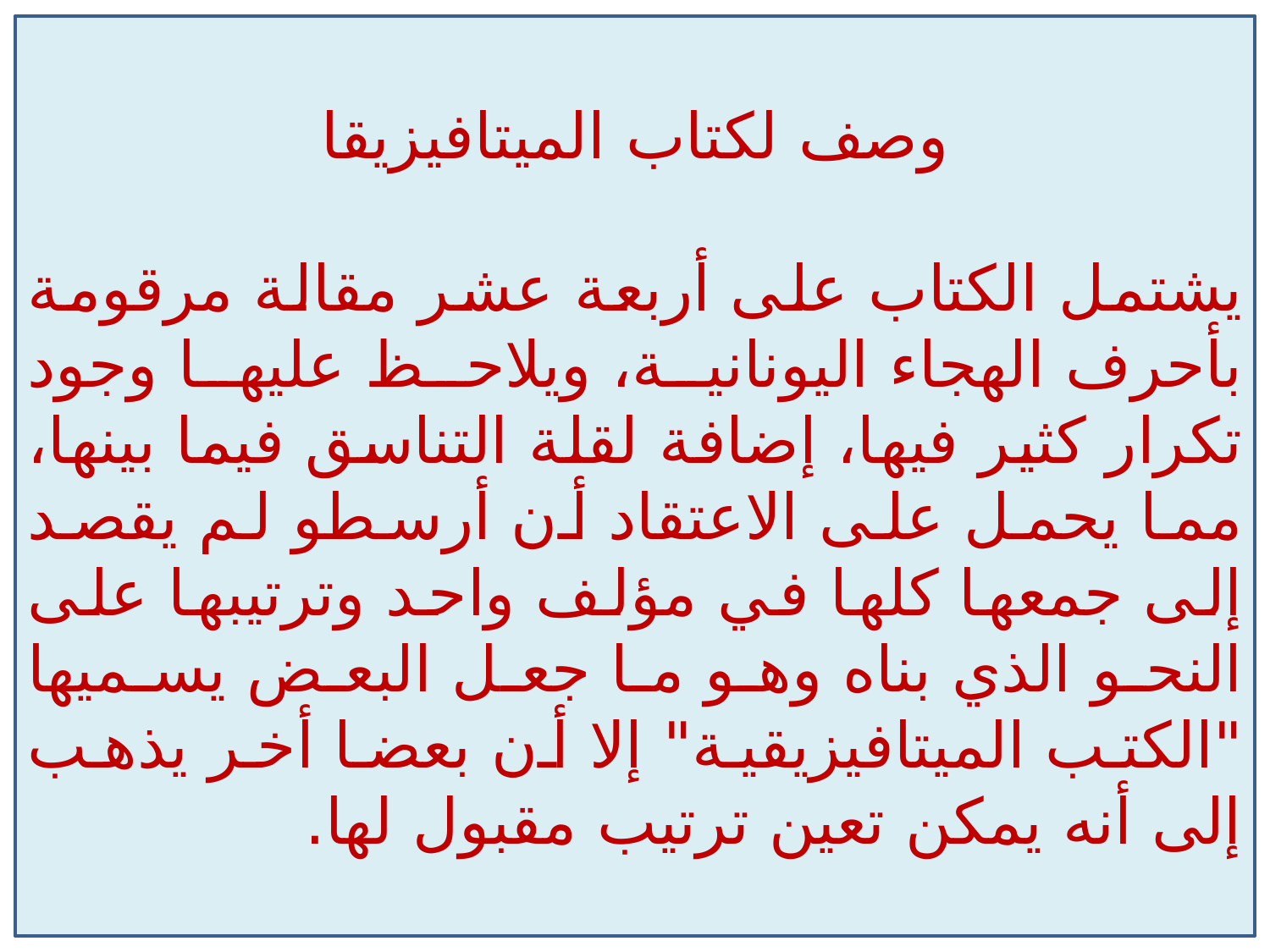

وصف لكتاب الميتافيزيقا

يشتمل الكتاب على أربعة عشر مقالة مرقومة بأحرف الهجاء اليونانية، ويلاحظ عليها وجود تكرار كثير فيها، إضافة لقلة التناسق فيما بينها، مما يحمل على الاعتقاد أن أرسطو لم يقصد إلى جمعها كلها في مؤلف واحد وترتيبها على النحو الذي بناه وهو ما جعل البعض يسميها "الكتب الميتافيزيقية" إلا أن بعضا أخر يذهب إلى أنه يمكن تعين ترتيب مقبول لها.